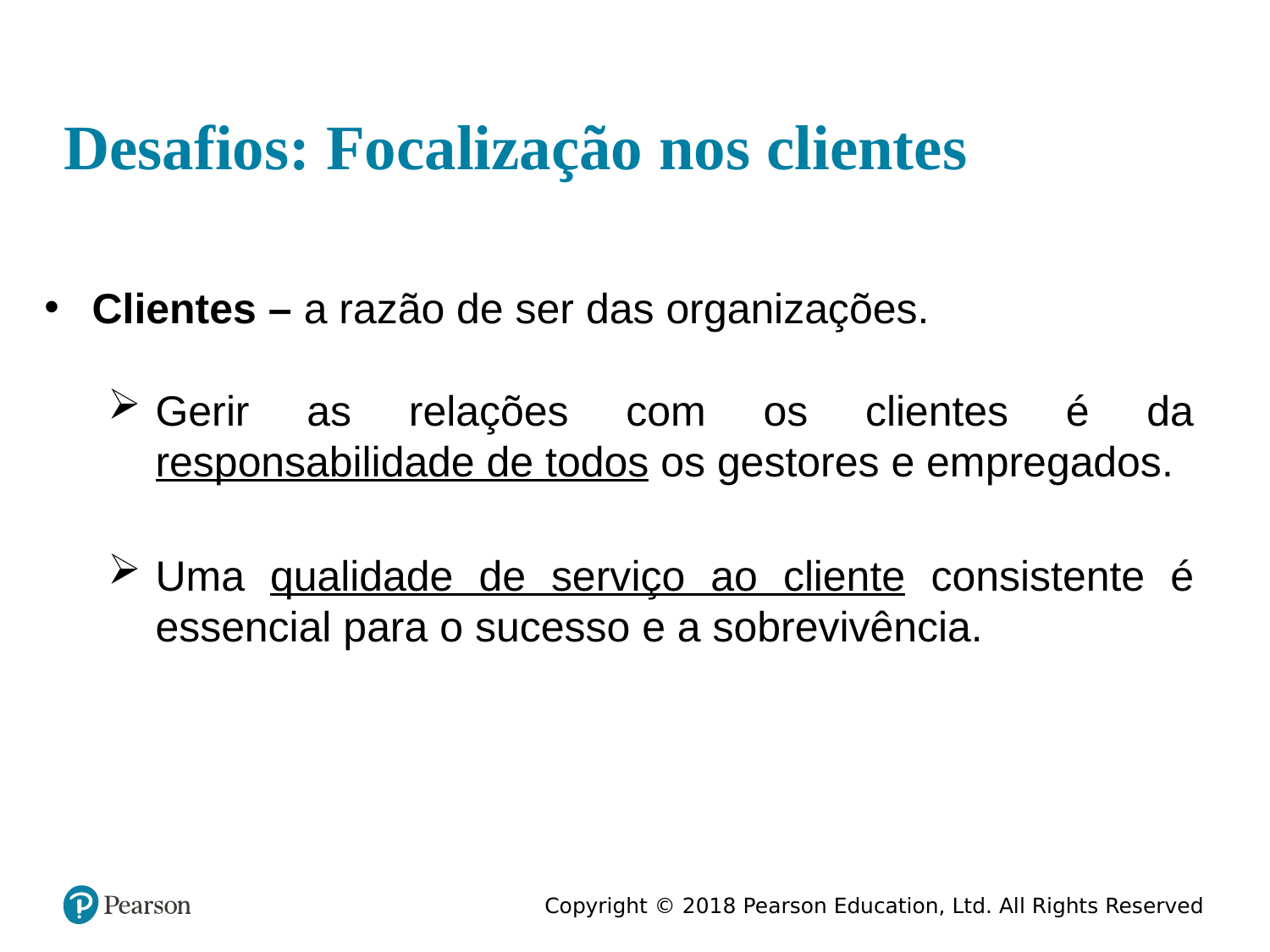

# Desafios: Focalização nos clientes
Clientes – a razão de ser das organizações.

Gerir as relações com os clientes é da responsabilidade de todos os gestores e empregados.
Uma qualidade de serviço ao cliente consistente é essencial para o sucesso e a sobrevivência.